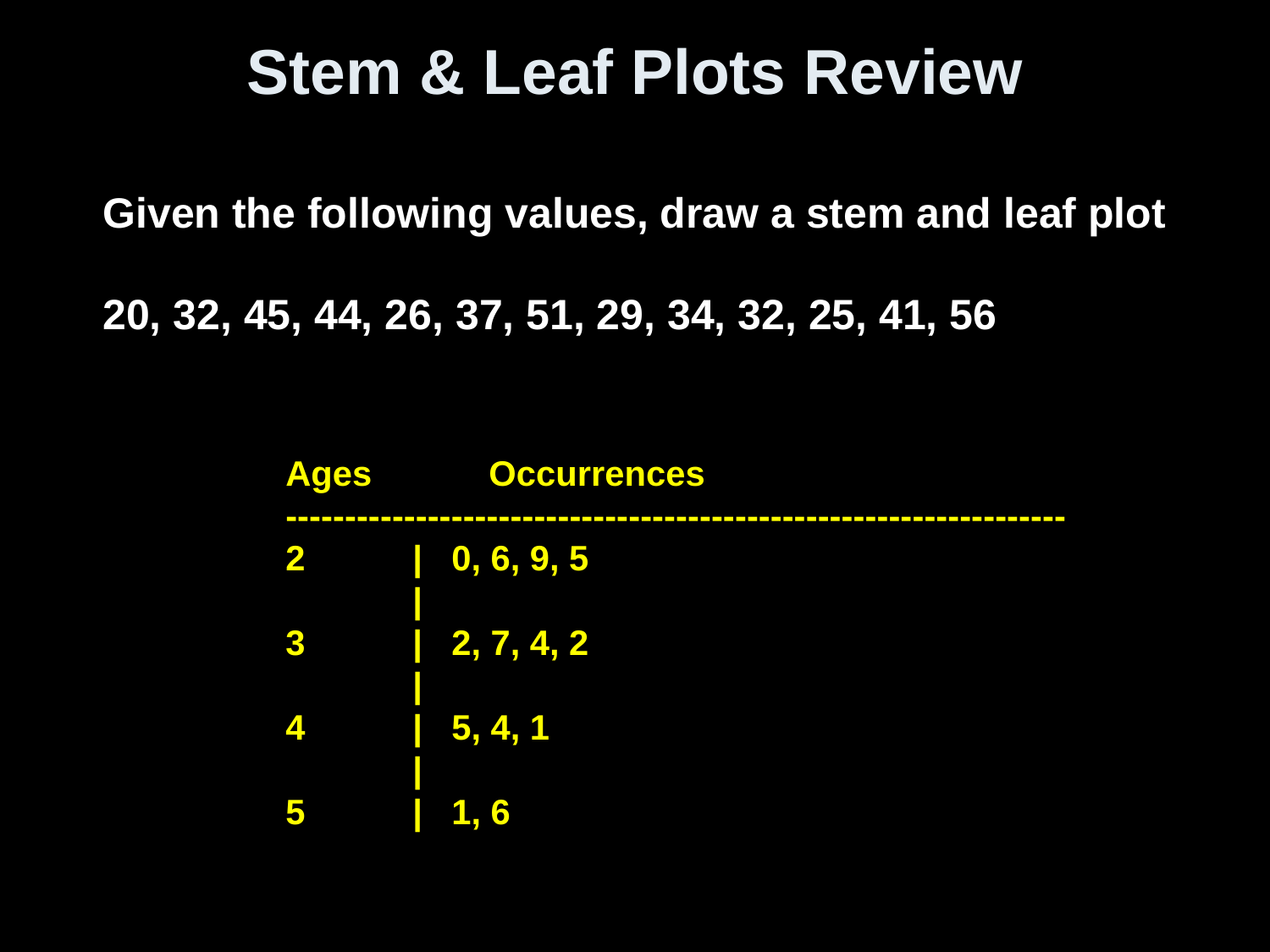

# Stem & Leaf Plots Review
Given the following values, draw a stem and leaf plot

20, 32, 45, 44, 26, 37, 51, 29, 34, 32, 25, 41, 56
Ages            Occurrences
------------------------------------------------------------------
2  	|   0, 6, 9, 5
	|
3	|   2, 7, 4, 2
	|
4	|   5, 4, 1
	|
5	|   1, 6